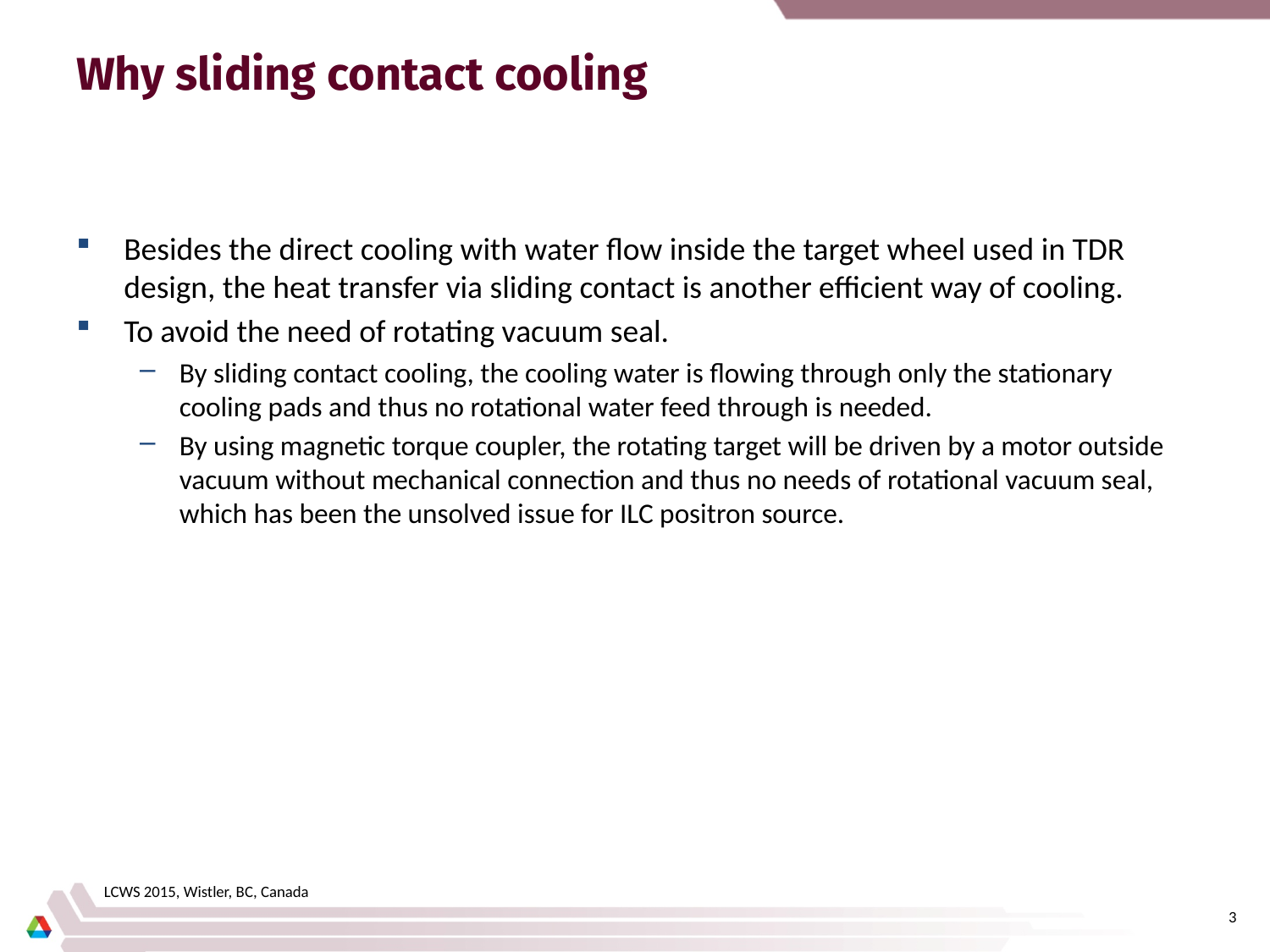

# Why sliding contact cooling
Besides the direct cooling with water flow inside the target wheel used in TDR design, the heat transfer via sliding contact is another efficient way of cooling.
To avoid the need of rotating vacuum seal.
By sliding contact cooling, the cooling water is flowing through only the stationary cooling pads and thus no rotational water feed through is needed.
By using magnetic torque coupler, the rotating target will be driven by a motor outside vacuum without mechanical connection and thus no needs of rotational vacuum seal, which has been the unsolved issue for ILC positron source.
LCWS 2015, Wistler, BC, Canada
3